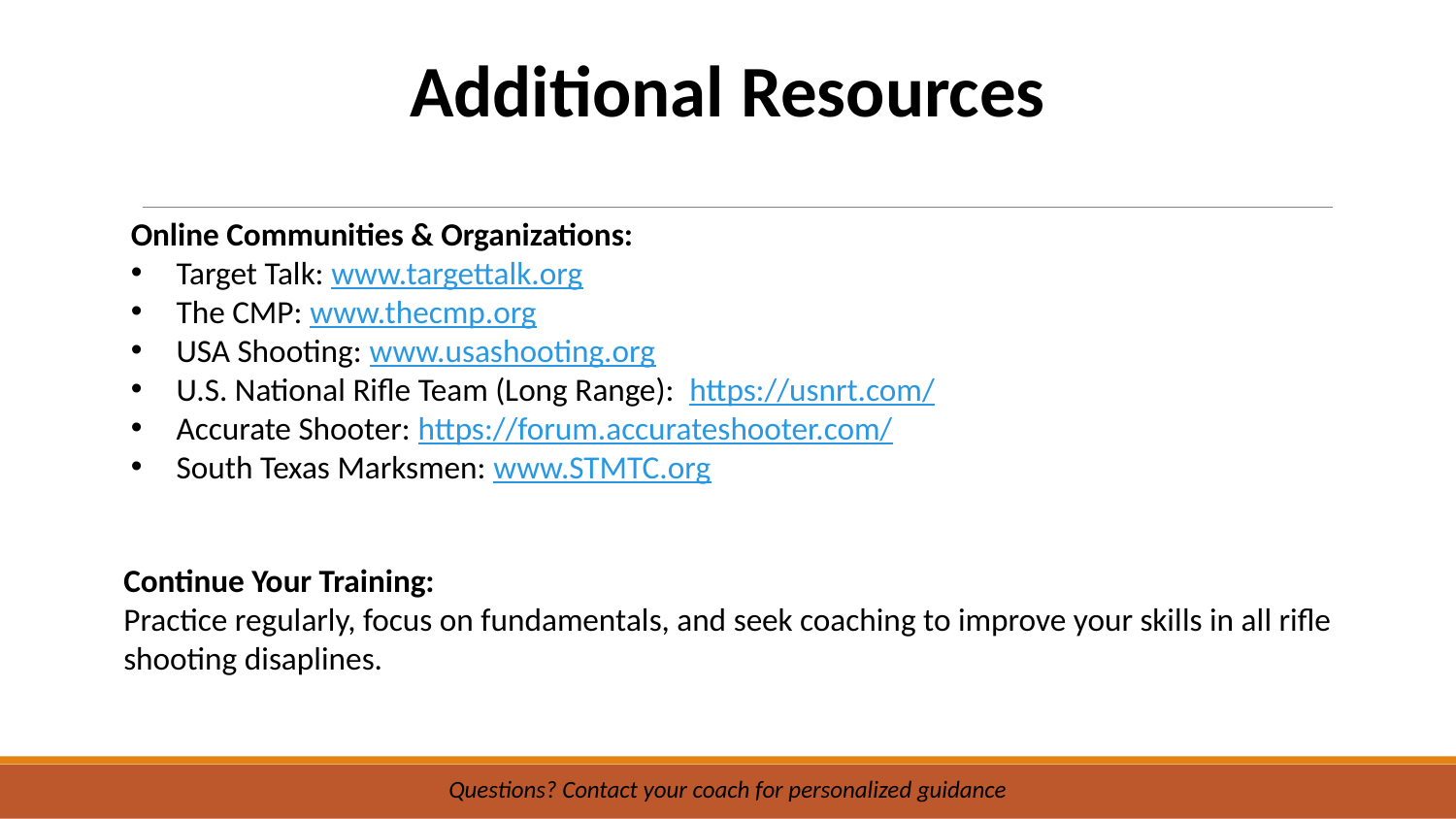

Additional Resources
Online Communities & Organizations:
Target Talk: www.targettalk.org
The CMP: www.thecmp.org
USA Shooting: www.usashooting.org
U.S. National Rifle Team (Long Range):  https://usnrt.com/
Accurate Shooter: https://forum.accurateshooter.com/
South Texas Marksmen: www.STMTC.org
Continue Your Training:
Practice regularly, focus on fundamentals, and seek coaching to improve your skills in all rifle shooting disaplines.
Questions? Contact your coach for personalized guidance